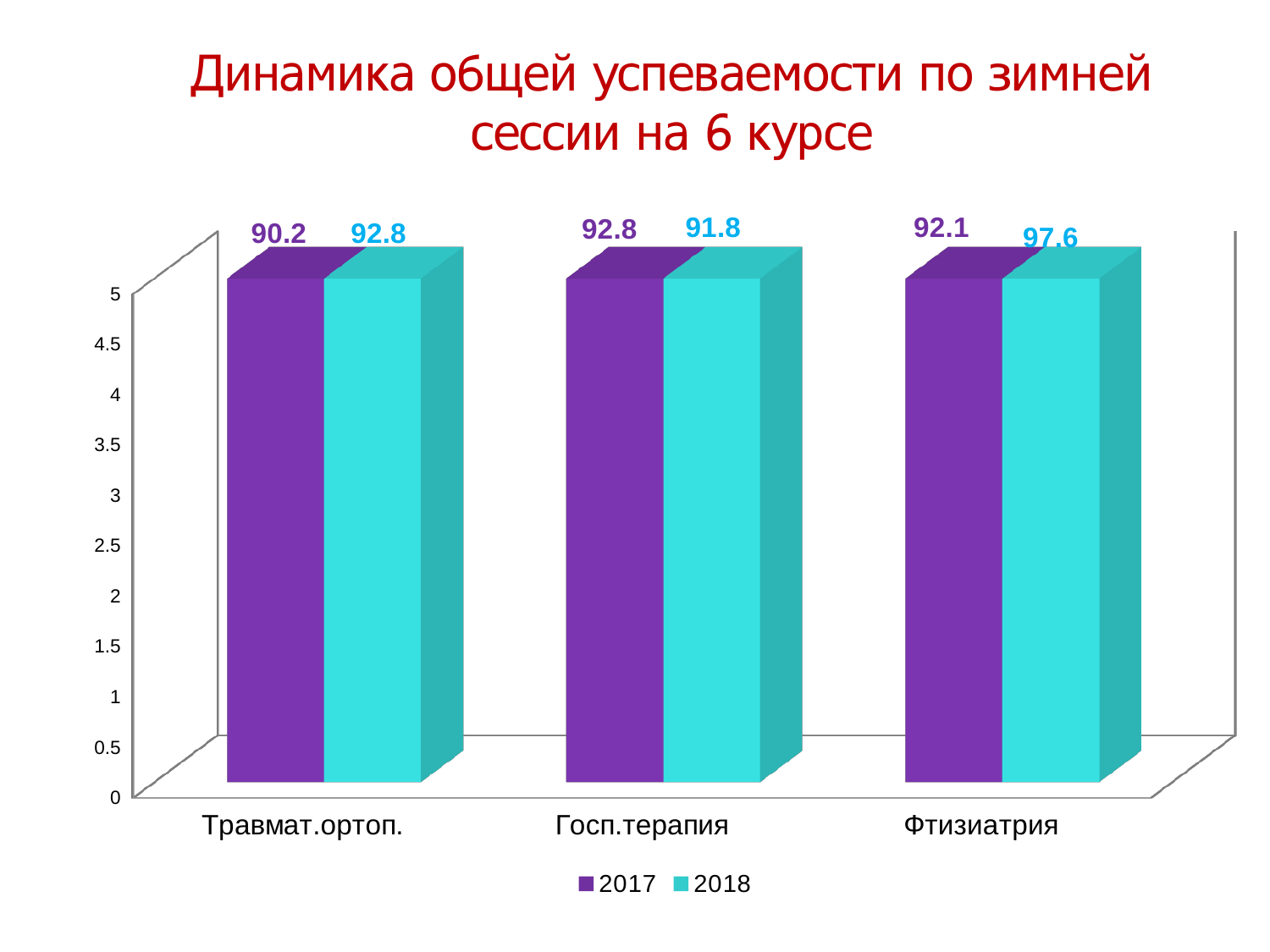

# Динамика общей успеваемости по зимней сессии на 6 курсе

[unsupported chart]